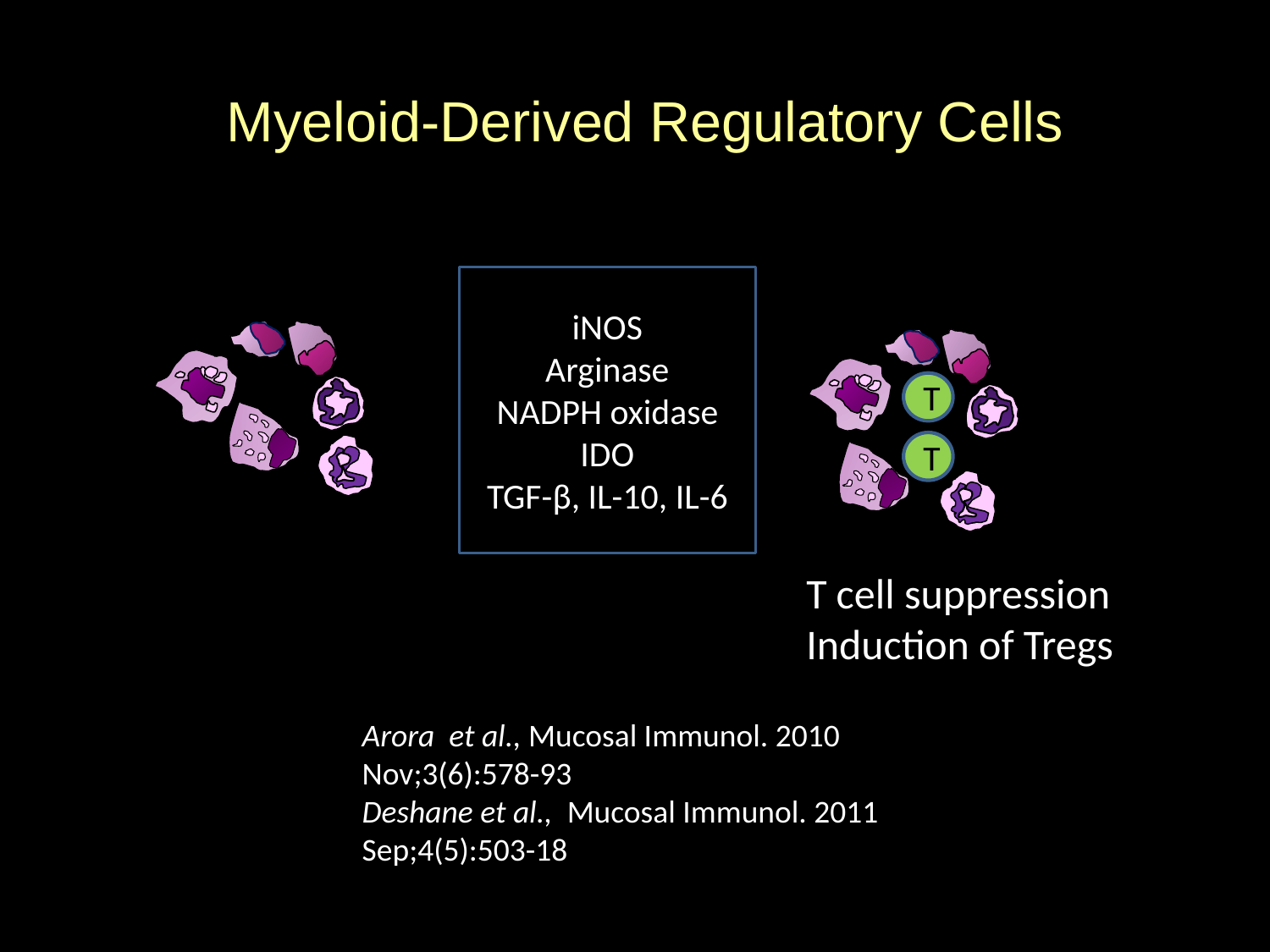

Myeloid-Derived Regulatory Cells

iNOS
Arginase
NADPH oxidase
IDO
TGF-β, IL-10, IL-6

T

T

T cell suppression
Induction of Tregs
Arora  et al., Mucosal Immunol. 2010 Nov;3(6):578-93
Deshane et al.,  Mucosal Immunol. 2011 Sep;4(5):503-18